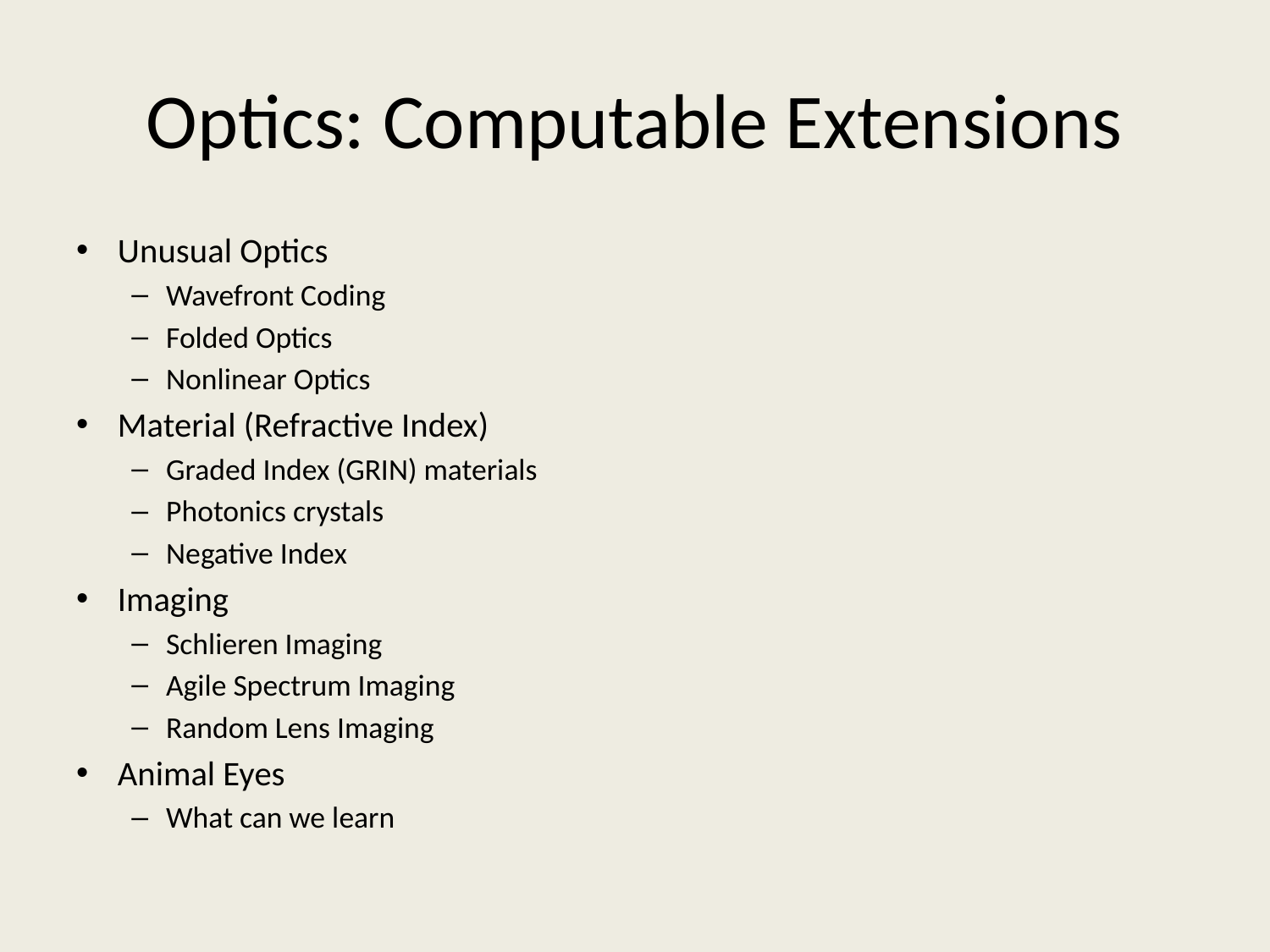

# Optics: Computable Extensions
Unusual Optics
Wavefront Coding
Folded Optics
Nonlinear Optics
Material (Refractive Index)
Graded Index (GRIN) materials
Photonics crystals
Negative Index
Imaging
Schlieren Imaging
Agile Spectrum Imaging
Random Lens Imaging
Animal Eyes
What can we learn